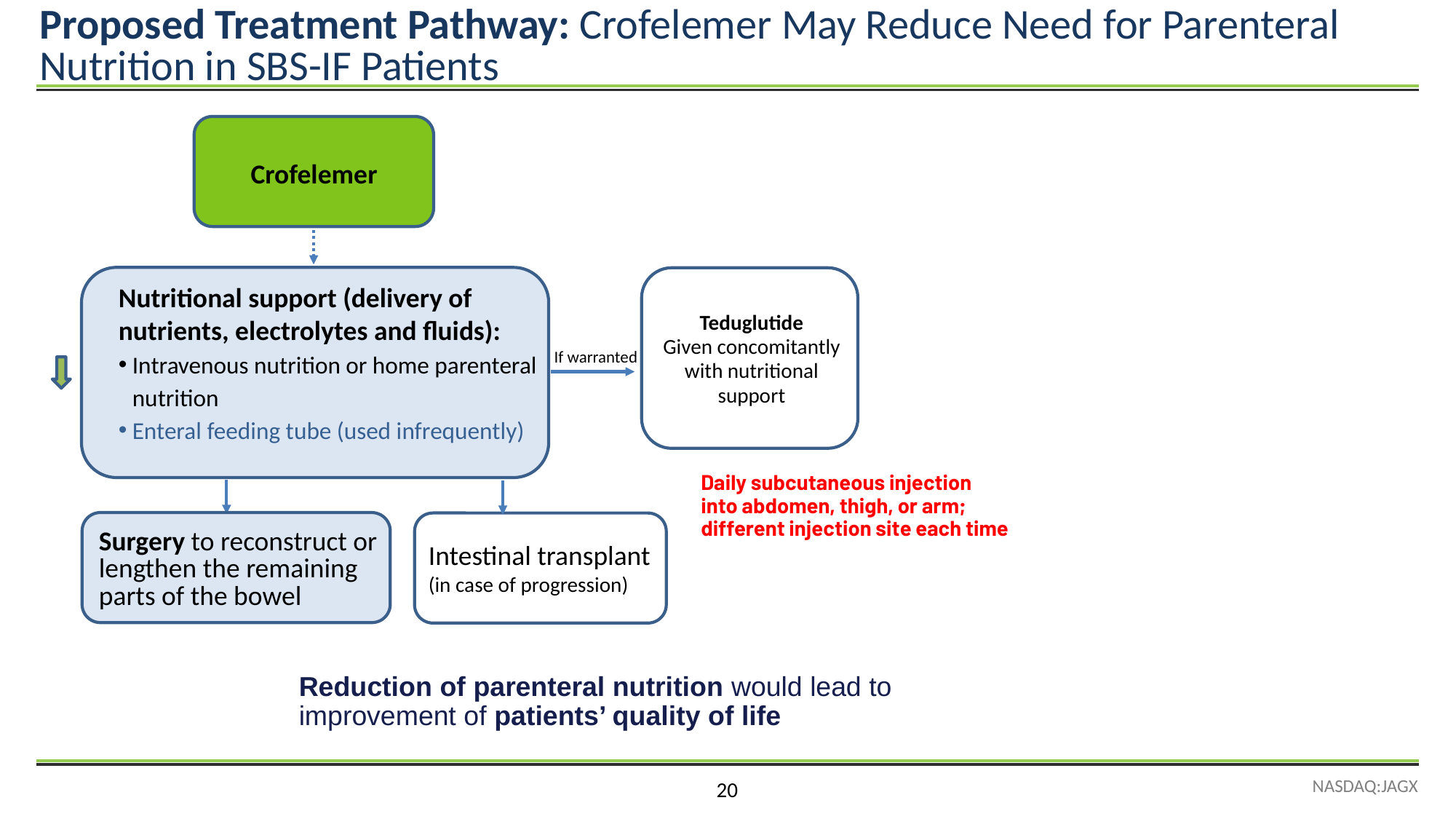

Proposed Treatment Pathway: Crofelemer May Reduce Need for Parenteral Nutrition in SBS-IF Patients

Crofelemer

Nutritional support (delivery of nutrients, electrolytes and fluids):
Intravenous nutrition or home parenteral nutrition
Enteral feeding tube (used infrequently)
Teduglutide
Given concomitantly with nutritional support
If warranted

Daily subcutaneous injection into abdomen, thigh, or arm; different injection site each time

Surgery to reconstruct or lengthen the remaining parts of the bowel
Intestinal transplant
(in case of progression)

Reduction of parenteral nutrition would lead to improvement of patients’ quality of life
NASDAQ:JAGX
20